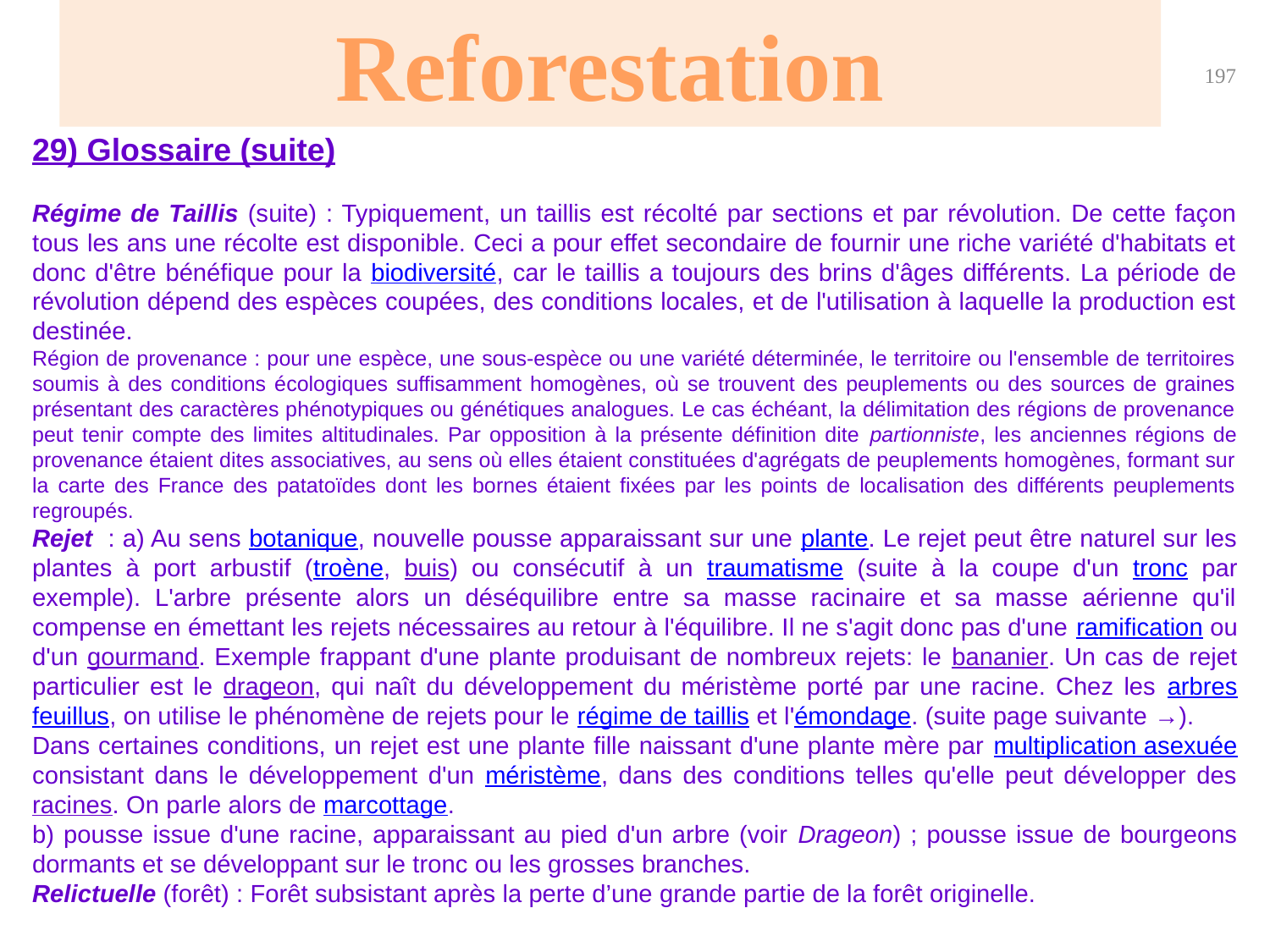

Reforestation
197
29) Glossaire (suite)

Régime de Taillis (suite) : Typiquement, un taillis est récolté par sections et par révolution. De cette façon tous les ans une récolte est disponible. Ceci a pour effet secondaire de fournir une riche variété d'habitats et donc d'être bénéfique pour la biodiversité, car le taillis a toujours des brins d'âges différents. La période de révolution dépend des espèces coupées, des conditions locales, et de l'utilisation à laquelle la production est destinée.
Région de provenance : pour une espèce, une sous-espèce ou une variété déterminée, le territoire ou l'ensemble de territoires soumis à des conditions écologiques suffisamment homogènes, où se trouvent des peuplements ou des sources de graines présentant des caractères phénotypiques ou génétiques analogues. Le cas échéant, la délimitation des régions de provenance peut tenir compte des limites altitudinales. Par opposition à la présente définition dite partionniste, les anciennes régions de provenance étaient dites associatives, au sens où elles étaient constituées d'agrégats de peuplements homogènes, formant sur la carte des France des patatoïdes dont les bornes étaient fixées par les points de localisation des différents peuplements regroupés.
Rejet  : a) Au sens botanique, nouvelle pousse apparaissant sur une plante. Le rejet peut être naturel sur les plantes à port arbustif (troène, buis) ou consécutif à un traumatisme (suite à la coupe d'un tronc par exemple). L'arbre présente alors un déséquilibre entre sa masse racinaire et sa masse aérienne qu'il compense en émettant les rejets nécessaires au retour à l'équilibre. Il ne s'agit donc pas d'une ramification ou d'un gourmand. Exemple frappant d'une plante produisant de nombreux rejets: le bananier. Un cas de rejet particulier est le drageon, qui naît du développement du méristème porté par une racine. Chez les arbres feuillus, on utilise le phénomène de rejets pour le régime de taillis et l'émondage. (suite page suivante →).
Dans certaines conditions, un rejet est une plante fille naissant d'une plante mère par multiplication asexuée consistant dans le développement d'un méristème, dans des conditions telles qu'elle peut développer des racines. On parle alors de marcottage.
b) pousse issue d'une racine, apparaissant au pied d'un arbre (voir Drageon) ; pousse issue de bourgeons dormants et se développant sur le tronc ou les grosses branches.
Relictuelle (forêt) : Forêt subsistant après la perte d’une grande partie de la forêt originelle.